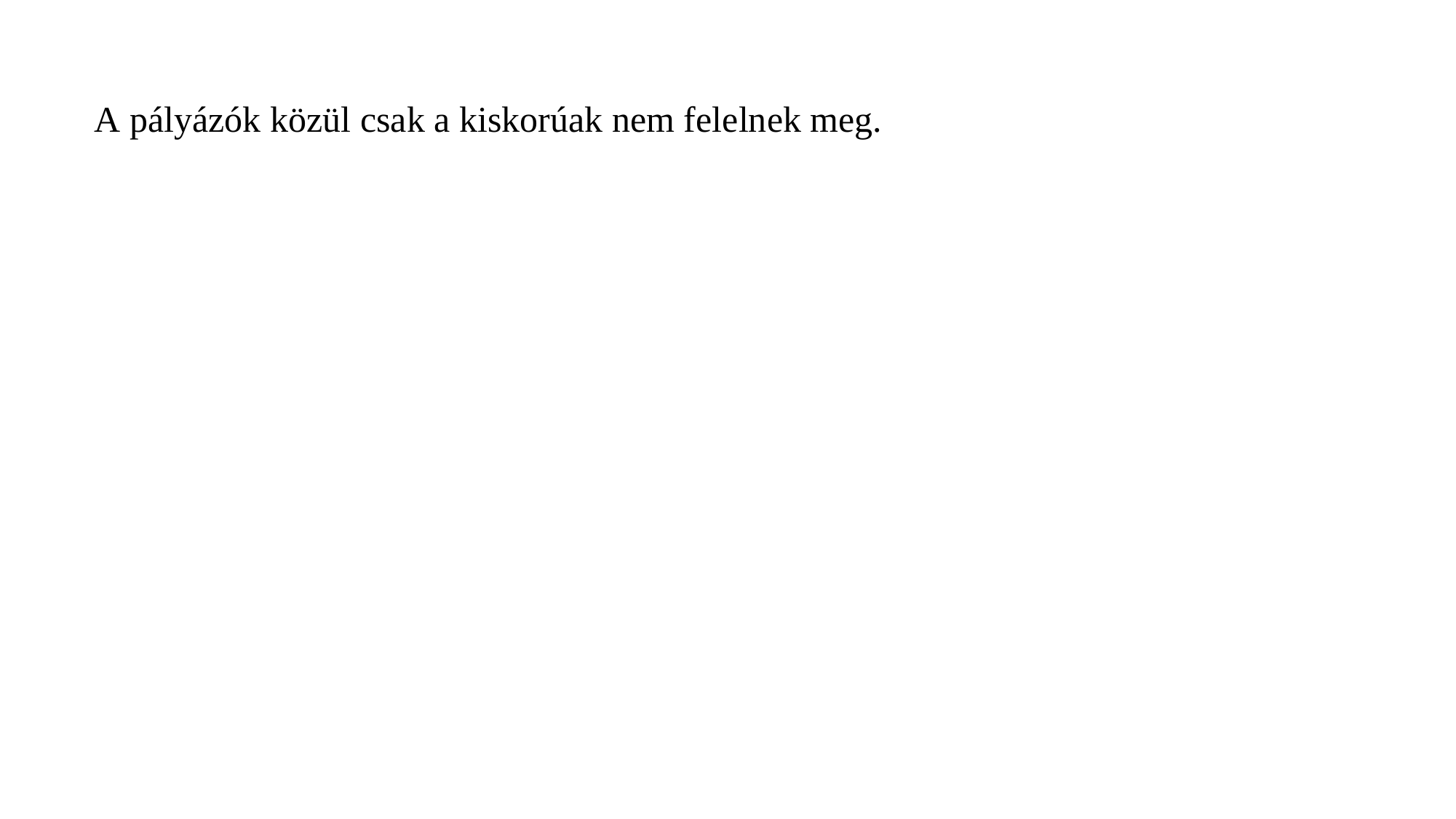

A pályázók közül csak a kiskorúak nem felelnek meg.